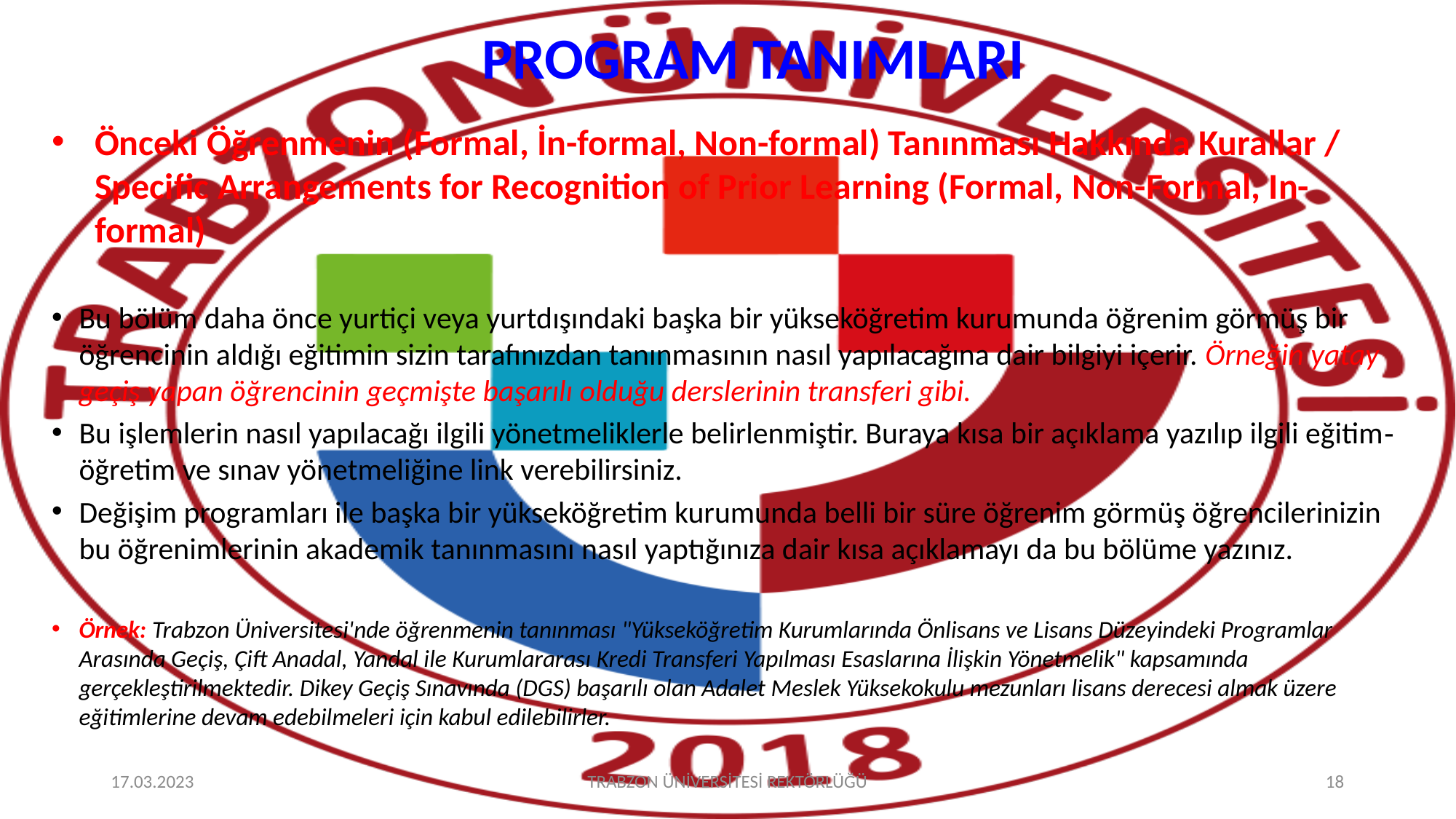

# PROGRAM TANIMLARI
Önceki Öğrenmenin (Formal, İn-formal, Non-formal) Tanınması Hakkında Kurallar / Specific Arrangements for Recognition of Prior Learning (Formal, Non-Formal, In-formal)

Bu bölüm daha önce yurtiçi veya yurtdışındaki başka bir yükseköğretim kurumunda öğrenim görmüş bir öğrencinin aldığı eğitimin sizin tarafınızdan tanınmasının nasıl yapılacağına dair bilgiyi içerir. Örneğin yatay geçiş yapan öğrencinin geçmişte başarılı olduğu derslerinin transferi gibi.
Bu işlemlerin nasıl yapılacağı ilgili yönetmeliklerle belirlenmiştir. Buraya kısa bir açıklama yazılıp ilgili eğitim‐öğretim ve sınav yönetmeliğine link verebilirsiniz.
Değişim programları ile başka bir yükseköğretim kurumunda belli bir süre öğrenim görmüş öğrencilerinizin bu öğrenimlerinin akademik tanınmasını nasıl yaptığınıza dair kısa açıklamayı da bu bölüme yazınız.

Örnek: Trabzon Üniversitesi'nde öğrenmenin tanınması "Yükseköğretim Kurumlarında Önlisans ve Lisans Düzeyindeki Programlar Arasında Geçiş, Çift Anadal, Yandal ile Kurumlararası Kredi Transferi Yapılması Esaslarına İlişkin Yönetmelik" kapsamında gerçekleştirilmektedir. Dikey Geçiş Sınavında (DGS) başarılı olan Adalet Meslek Yüksekokulu mezunları lisans derecesi almak üzere eğitimlerine devam edebilmeleri için kabul edilebilirler.
17.03.2023
TRABZON ÜNİVERSİTESİ REKTÖRLÜĞÜ
18